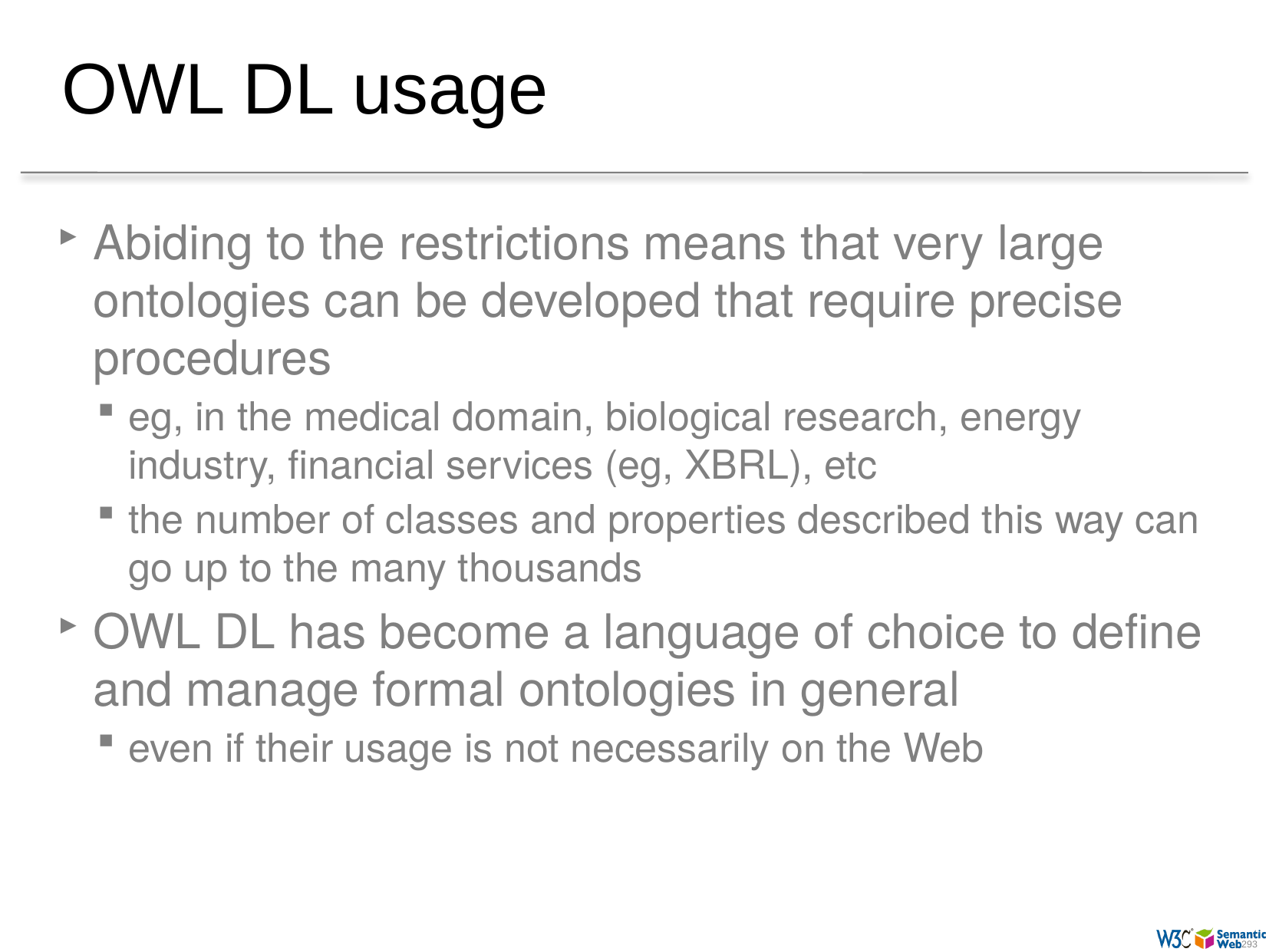

# OWL DL usage
Abiding to the restrictions means that very large ontologies can be developed that require precise procedures
eg, in the medical domain, biological research, energy industry, financial services (eg, XBRL), etc
the number of classes and properties described this way can go up to the many thousands
OWL DL has become a language of choice to define and manage formal ontologies in general
even if their usage is not necessarily on the Web